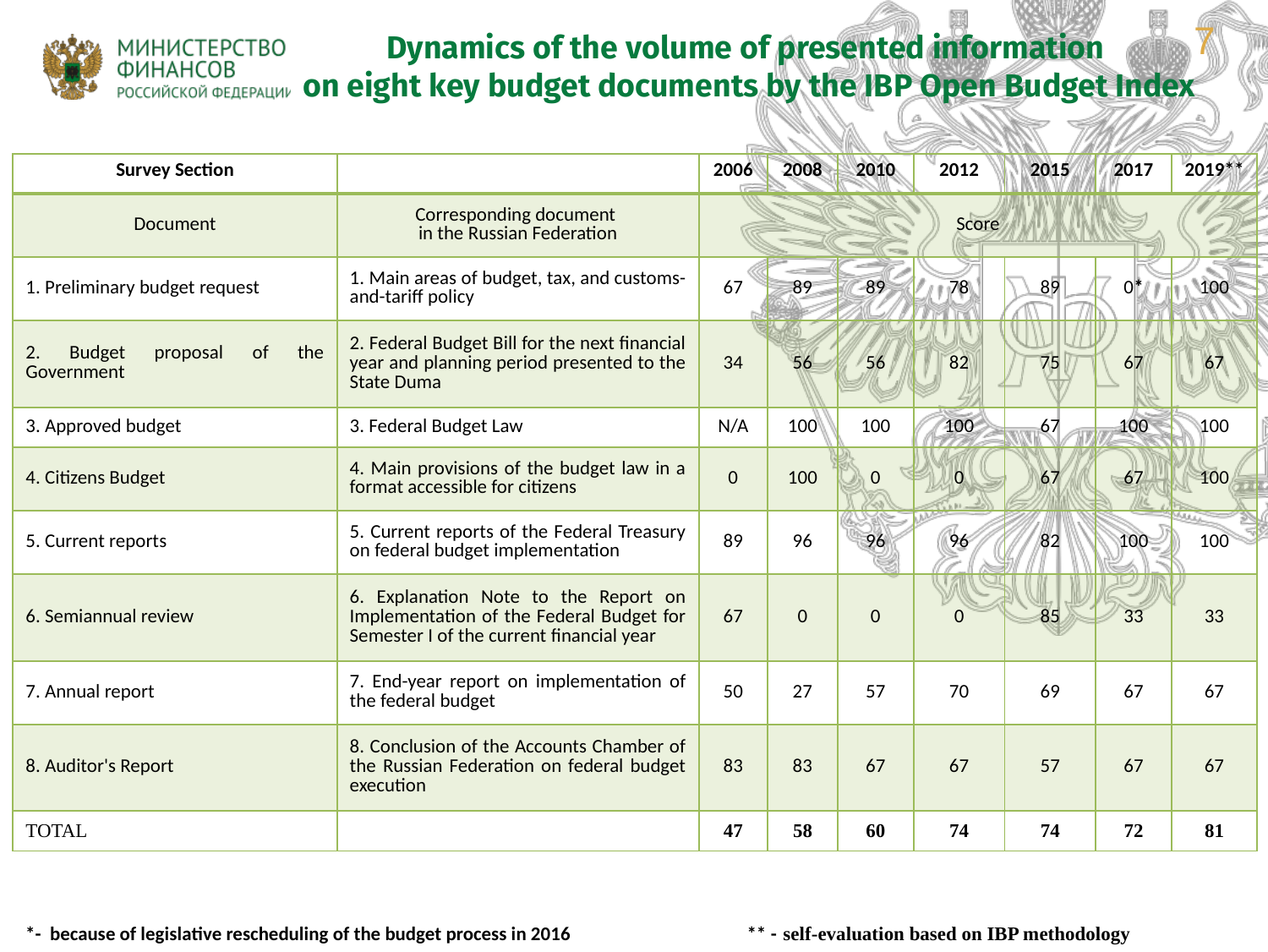

7
Dynamics of the volume of presented information
on eight key budget documents by the IBP Open Budget Index
| Survey Section |  | 2006 | 2008 | 2010 | 2012 | 2015 | 2017 | 2019\*\* |
| --- | --- | --- | --- | --- | --- | --- | --- | --- |
| Document | Corresponding document in the Russian Federation | Score |  |  |  |  |  |  |
| 1. Preliminary budget request | 1. Main areas of budget, tax, and customs-and-tariff policy | 67 | 89 | 89 | 78 | 89 | 0\* | 100 |
| 2. Budget proposal of the Government | 2. Federal Budget Bill for the next financial year and planning period presented to the State Duma | 34 | 56 | 56 | 82 | 75 | 67 | 67 |
| 3. Approved budget | 3. Federal Budget Law | N/A | 100 | 100 | 100 | 67 | 100 | 100 |
| 4. Citizens Budget | 4. Main provisions of the budget law in a format accessible for citizens | 0 | 100 | 0 | 0 | 67 | 67 | 100 |
| 5. Current reports | 5. Current reports of the Federal Treasury on federal budget implementation | 89 | 96 | 96 | 96 | 82 | 100 | 100 |
| 6. Semiannual review | 6. Explanation Note to the Report on Implementation of the Federal Budget for Semester I of the current financial year | 67 | 0 | 0 | 0 | 85 | 33 | 33 |
| 7. Annual report | 7. End-year report on implementation of the federal budget | 50 | 27 | 57 | 70 | 69 | 67 | 67 |
| 8. Auditor's Report | 8. Conclusion of the Accounts Chamber of the Russian Federation on federal budget execution | 83 | 83 | 67 | 67 | 57 | 67 | 67 |
| TOTAL |  | 47 | 58 | 60 | 74 | 74 | 72 | 81 |
*-  because of legislative rescheduling of the budget process in 2016                                        ** - self-evaluation based on IBP methodology